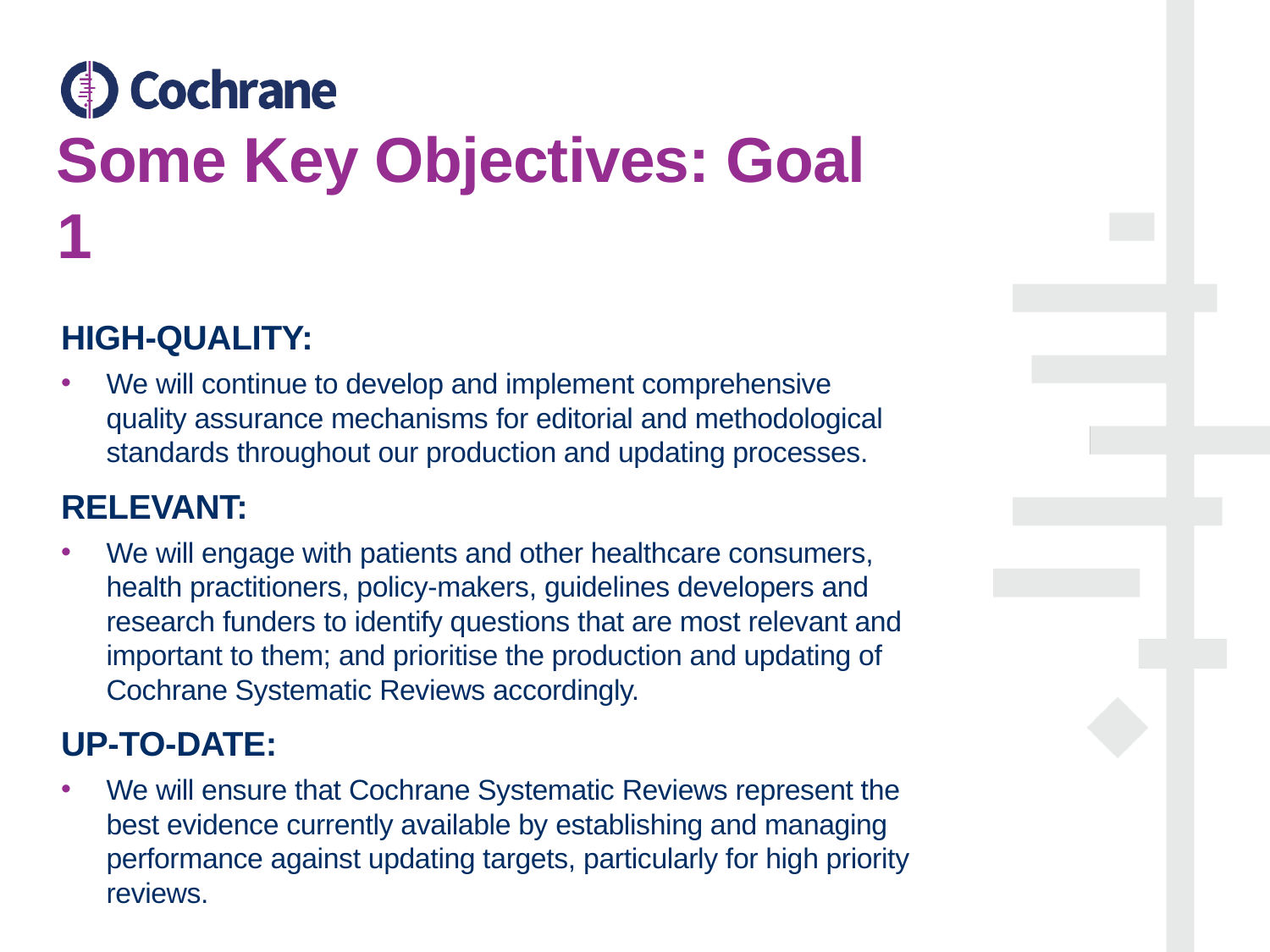

# Some Key Objectives: Goal 1
HIGH-QUALITY:
We will continue to develop and implement comprehensive quality assurance mechanisms for editorial and methodological standards throughout our production and updating processes.
RELEVANT:
We will engage with patients and other healthcare consumers, health practitioners, policy-makers, guidelines developers and research funders to identify questions that are most relevant and important to them; and prioritise the production and updating of Cochrane Systematic Reviews accordingly.
UP-TO-DATE:
We will ensure that Cochrane Systematic Reviews represent the best evidence currently available by establishing and managing performance against updating targets, particularly for high priority reviews.